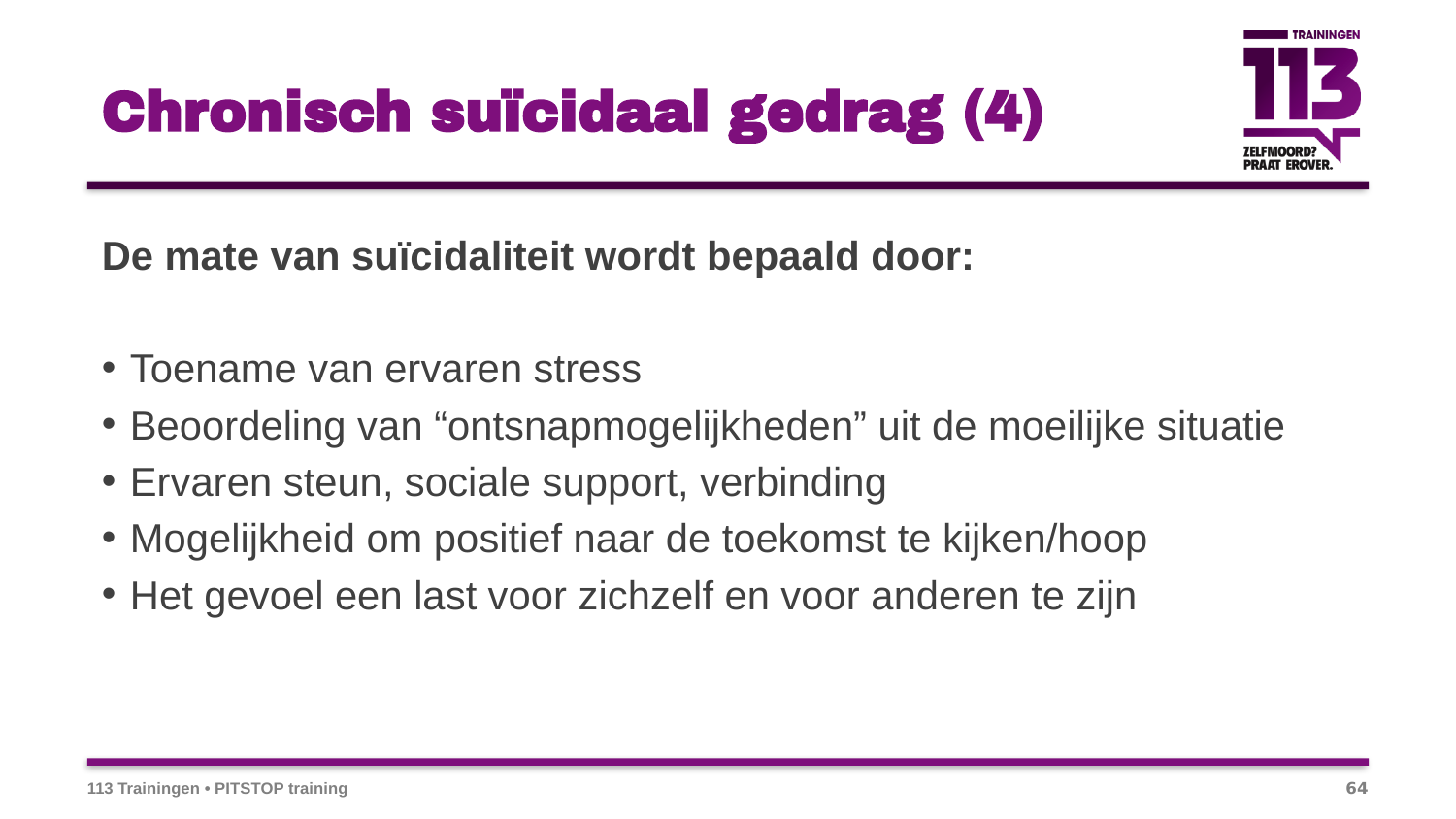

# Chronisch suïcidaal gedrag (4)
De mate van suïcidaliteit wordt bepaald door:

Toename van ervaren stress
Beoordeling van “ontsnapmogelijkheden” uit de moeilijke situatie
Ervaren steun, sociale support, verbinding
Mogelijkheid om positief naar de toekomst te kijken/hoop
Het gevoel een last voor zichzelf en voor anderen te zijn
113 Trainingen • PITSTOP training